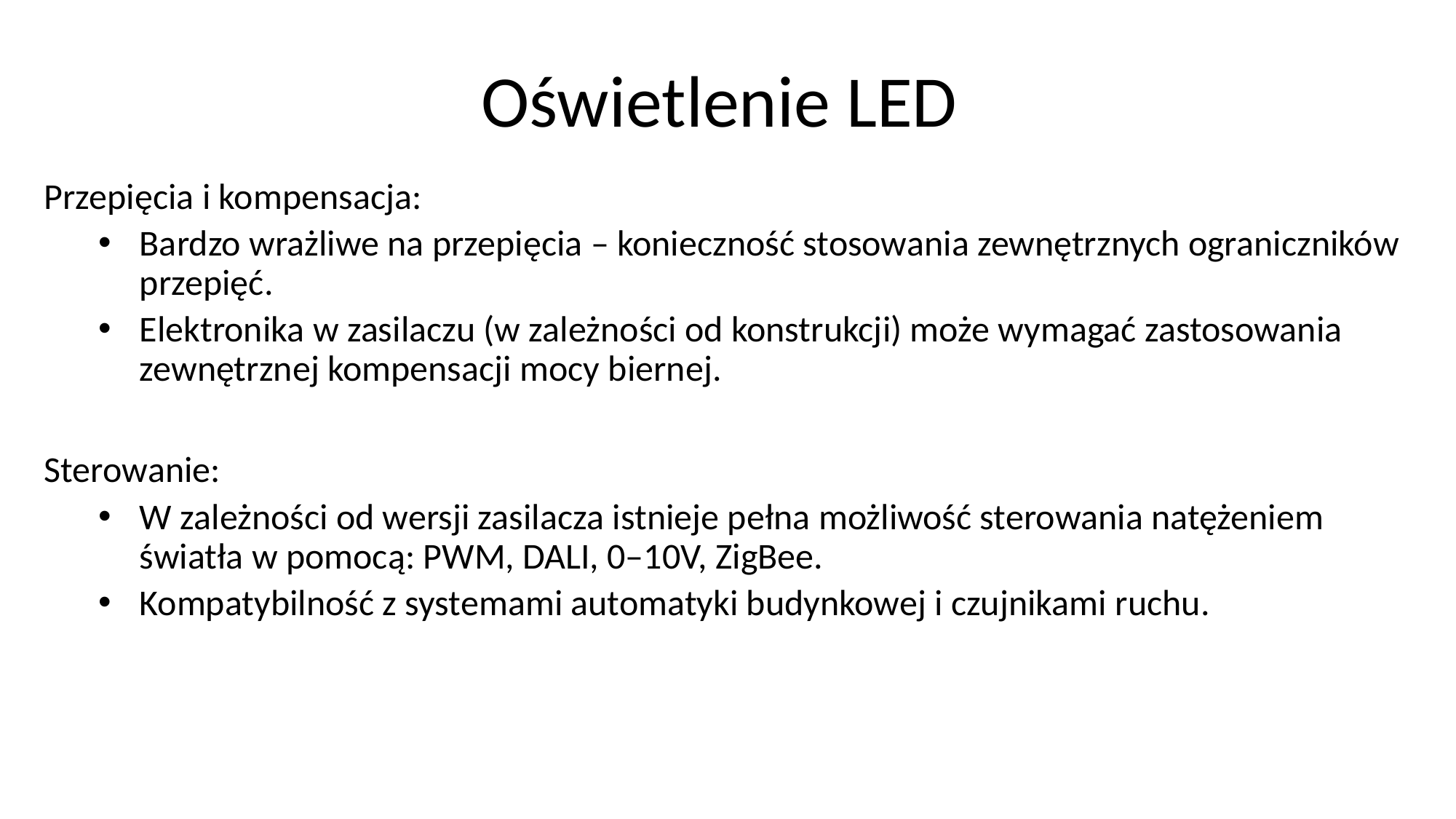

# Oświetlenie LED
Przepięcia i kompensacja:
Bardzo wrażliwe na przepięcia – konieczność stosowania zewnętrznych ograniczników przepięć.
Elektronika w zasilaczu (w zależności od konstrukcji) może wymagać zastosowania zewnętrznej kompensacji mocy biernej.

Sterowanie:
W zależności od wersji zasilacza istnieje pełna możliwość sterowania natężeniem światła w pomocą: PWM, DALI, 0–10V, ZigBee.
Kompatybilność z systemami automatyki budynkowej i czujnikami ruchu.